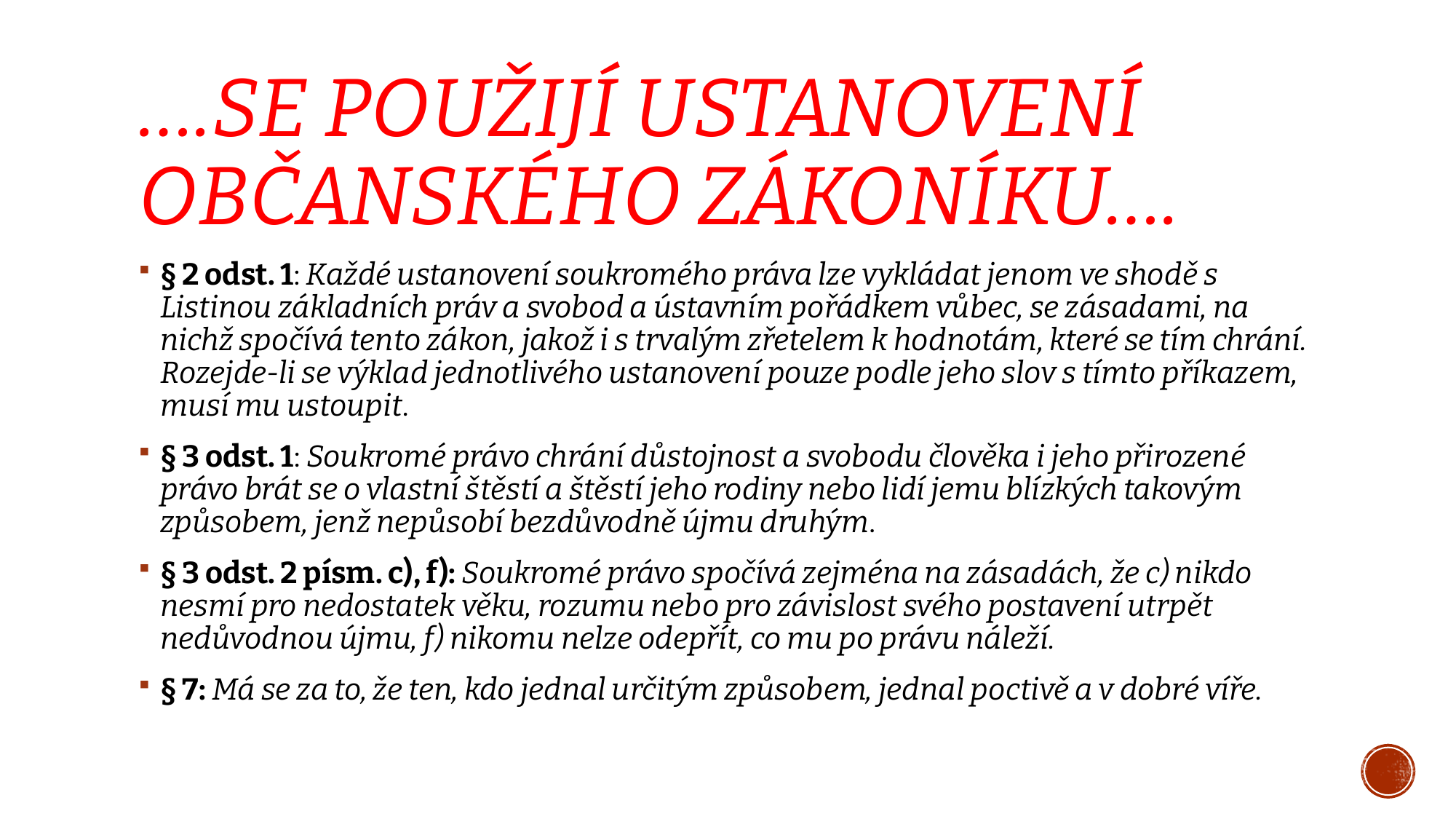

# ….se použijí ustanovení občanského zákoníku….
§ 2 odst. 1: Každé ustanovení soukromého práva lze vykládat jenom ve shodě s Listinou základních práv a svobod a ústavním pořádkem vůbec, se zásadami, na nichž spočívá tento zákon, jakož i s trvalým zřetelem k hodnotám, které se tím chrání. Rozejde-li se výklad jednotlivého ustanovení pouze podle jeho slov s tímto příkazem, musí mu ustoupit.
§ 3 odst. 1: Soukromé právo chrání důstojnost a svobodu člověka i jeho přirozené právo brát se o vlastní štěstí a štěstí jeho rodiny nebo lidí jemu blízkých takovým způsobem, jenž nepůsobí bezdůvodně újmu druhým.
§ 3 odst. 2 písm. c), f): Soukromé právo spočívá zejména na zásadách, že c) nikdo nesmí pro nedostatek věku, rozumu nebo pro závislost svého postavení utrpět nedůvodnou újmu, f) nikomu nelze odepřít, co mu po právu náleží.
§ 7: Má se za to, že ten, kdo jednal určitým způsobem, jednal poctivě a v dobré víře.